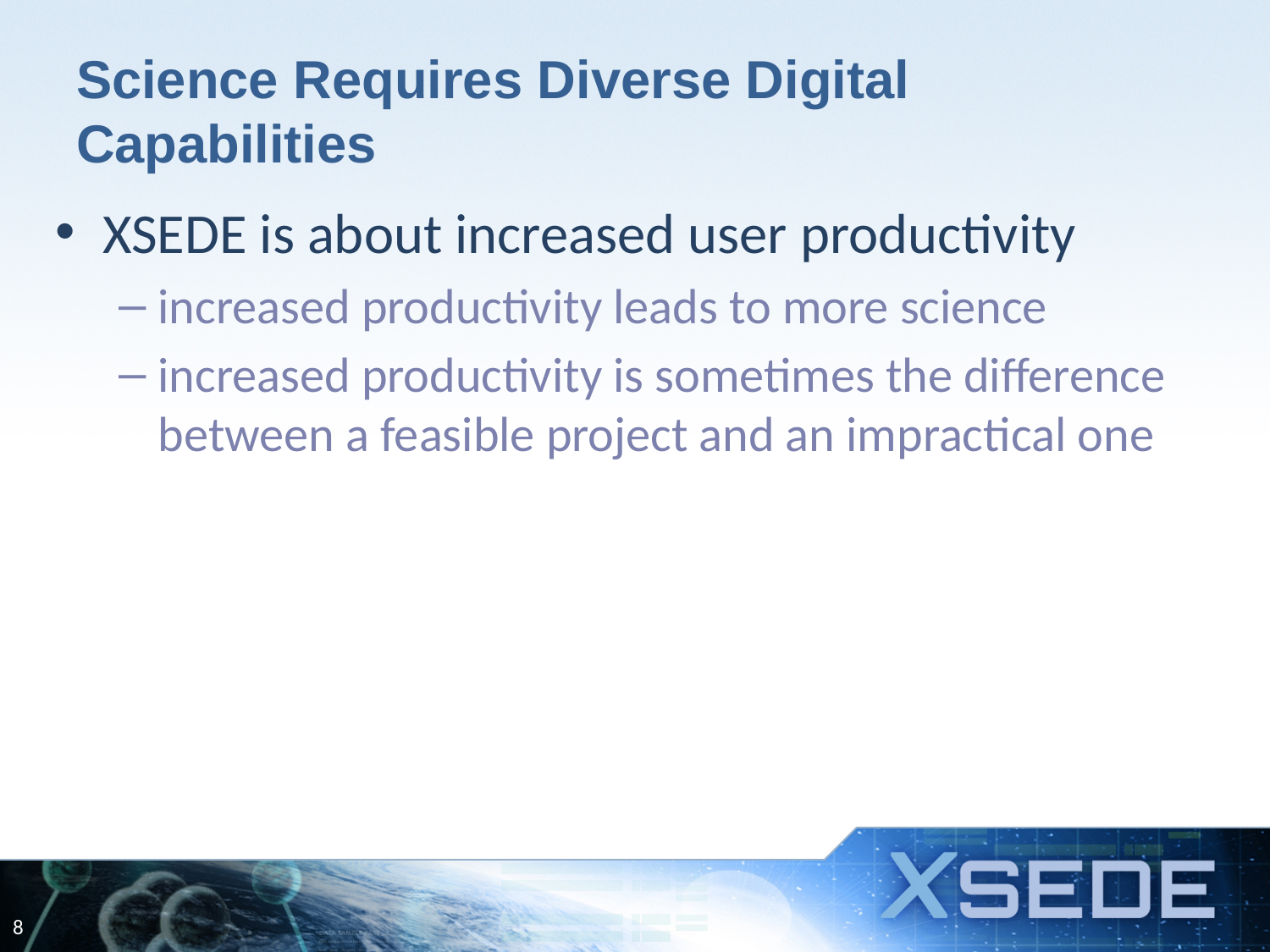

# Science Requires Diverse Digital Capabilities
XSEDE is about increased user productivity
increased productivity leads to more science
increased productivity is sometimes the difference between a feasible project and an impractical one
8